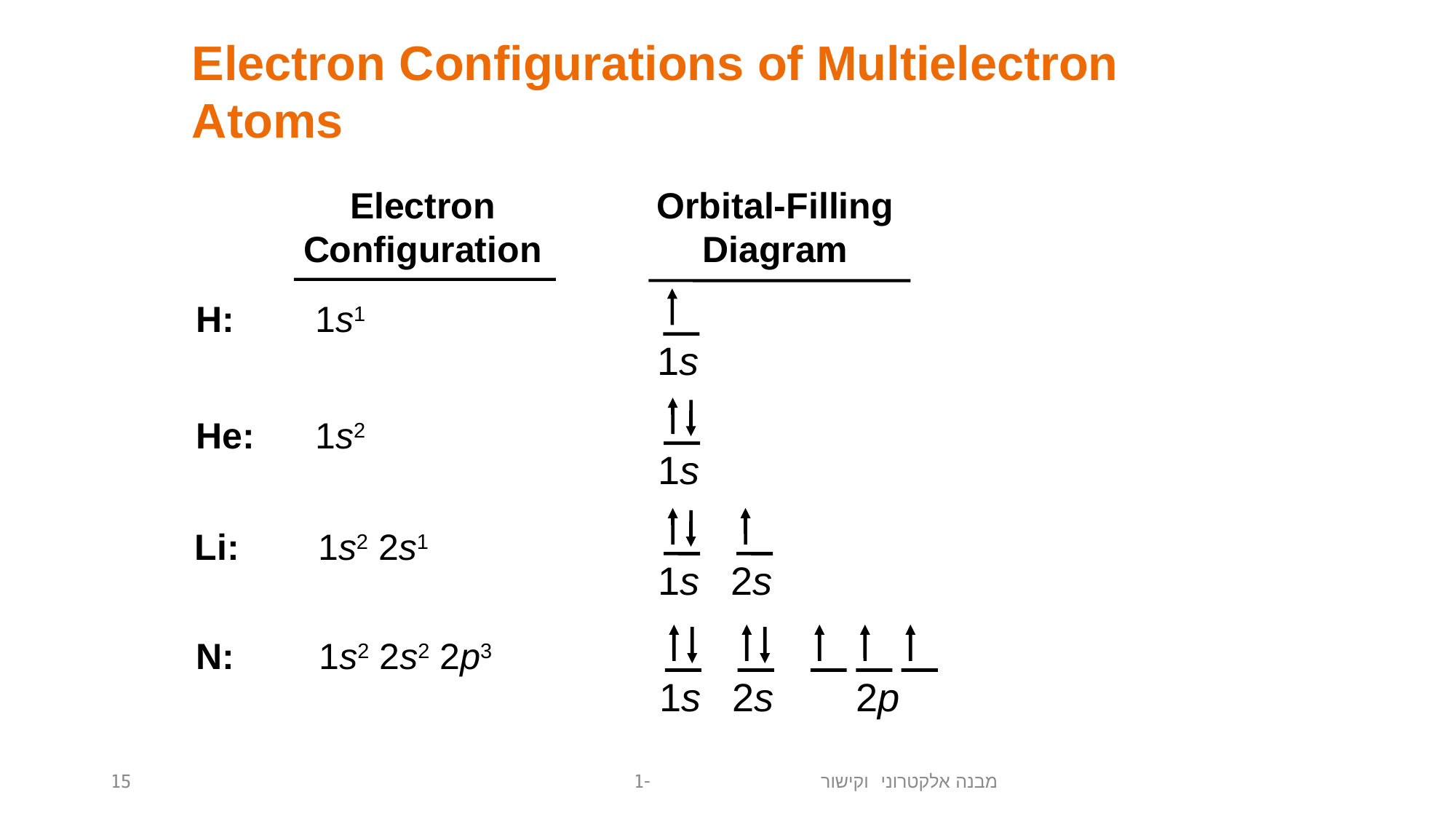

Electron Configurations of Multielectron Atoms
Electron
Configuration
Orbital-Filling
Diagram

1s

H:
1s1

1s

He:
1s2

1s

2s

Li:
1s2 2s1

1s

2s

2p

N:
1s2 2s2 2p3
15
מבנה אלקטרוני וקישור-1